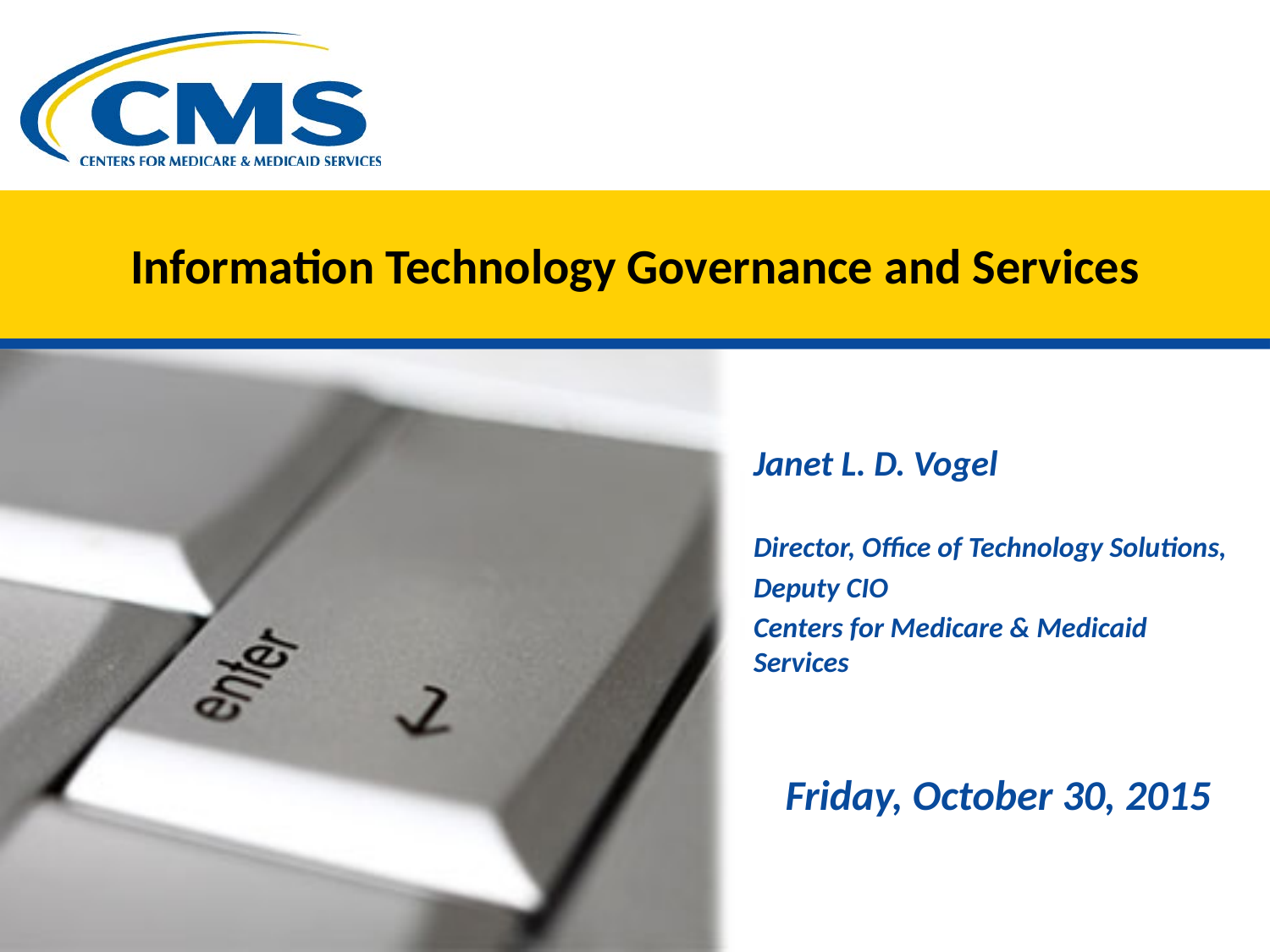

# Information Technology Governance and Services
Janet L. D. Vogel

Director, Office of Technology Solutions,
Deputy CIO
Centers for Medicare & Medicaid Services
Friday, October 30, 2015